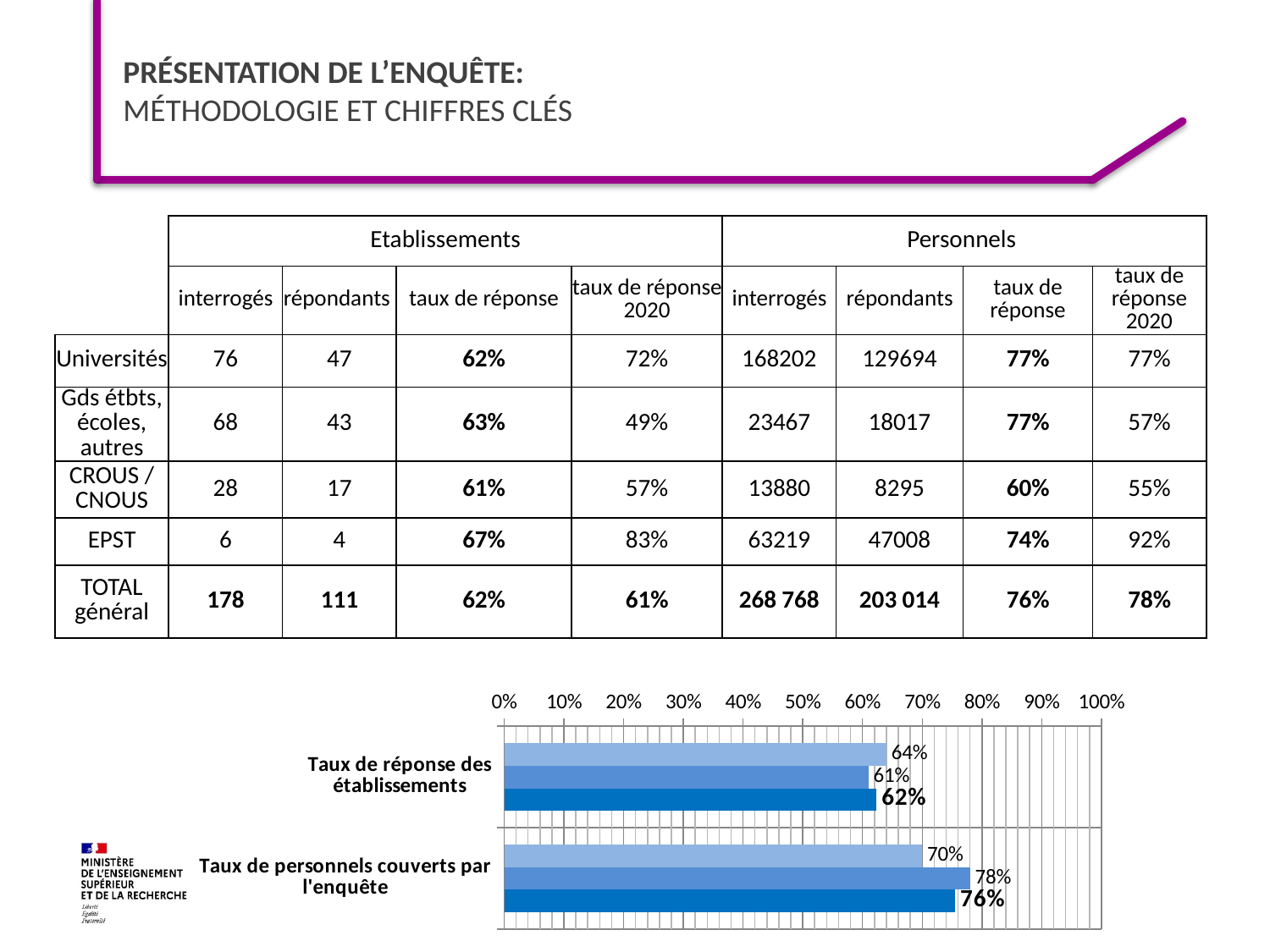

# Présentation de l’enquête: Méthodologie et Chiffres clés
|  | Etablissements |  |  |  | Personnels |  |  |  |
| --- | --- | --- | --- | --- | --- | --- | --- | --- |
|  | interrogés | répondants | taux de réponse | taux de réponse 2020 | interrogés | répondants | taux de réponse | taux de réponse 2020 |
| Universités | 76 | 47 | 62% | 72% | 168202 | 129694 | 77% | 77% |
| Gds étbts, écoles, autres | 68 | 43 | 63% | 49% | 23467 | 18017 | 77% | 57% |
| CROUS / CNOUS | 28 | 17 | 61% | 57% | 13880 | 8295 | 60% | 55% |
| EPST | 6 | 4 | 67% | 83% | 63219 | 47008 | 74% | 92% |
| TOTAL général | 178 | 111 | 62% | 61% | 268 768 | 203 014 | 76% | 78% |

### Chart

| Category | 2019 | 2020 | 2021 |
|---|---|---|---|
| Taux de réponse des établissements | 0.64 | 0.61 | 0.6235955056179775 |
| Taux de personnels couverts par l'enquête | 0.7 | 0.78 | 0.7553503393261103 |
3